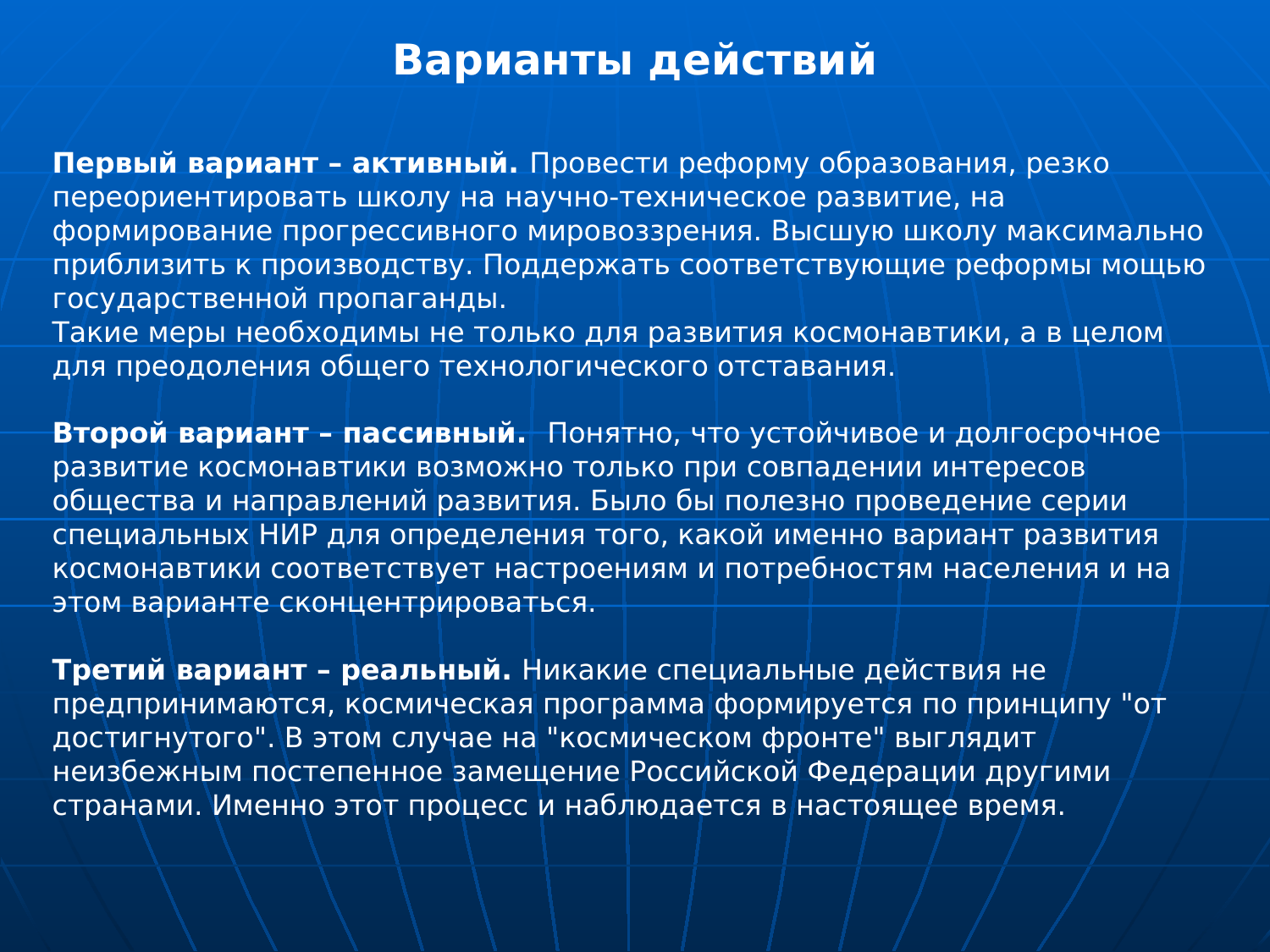

Варианты действий
Первый вариант – активный. Провести реформу образования, резко переориентировать школу на научно-техническое развитие, на формирование прогрессивного мировоззрения. Высшую школу максимально приблизить к производству. Поддержать соответствующие реформы мощью государственной пропаганды.
Такие меры необходимы не только для развития космонавтики, а в целом для преодоления общего технологического отставания.

Второй вариант – пассивный.  Понятно, что устойчивое и долгосрочное развитие космонавтики возможно только при совпадении интересов общества и направлений развития. Было бы полезно проведение серии специальных НИР для определения того, какой именно вариант развития космонавтики соответствует настроениям и потребностям населения и на этом варианте сконцентрироваться.

Третий вариант – реальный. Никакие специальные действия не предпринимаются, космическая программа формируется по принципу "от достигнутого". В этом случае на "космическом фронте" выглядит неизбежным постепенное замещение Российской Федерации другими странами. Именно этот процесс и наблюдается в настоящее время.